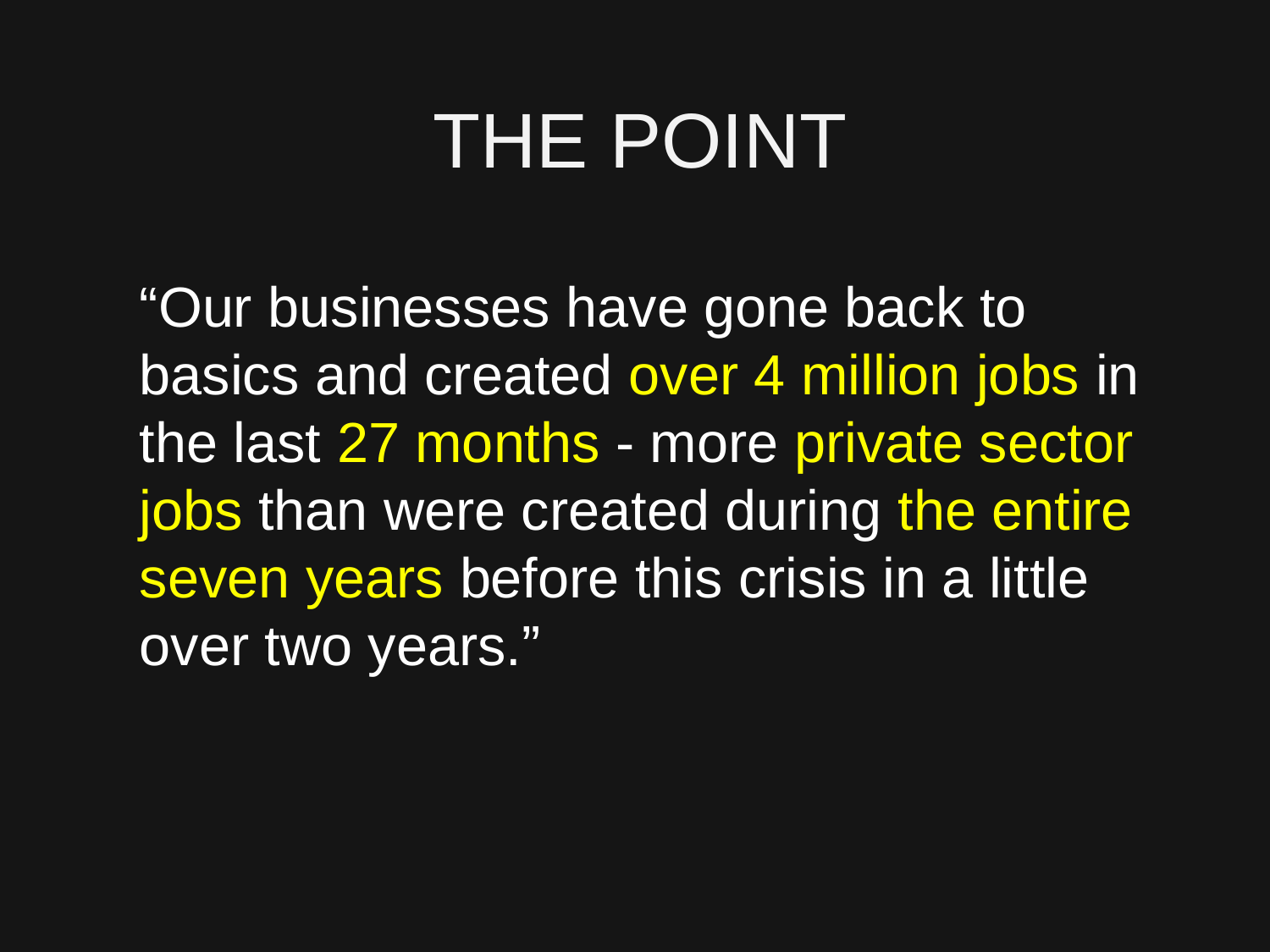

THE POINT
“Our businesses have gone back to basics and created over 4 million jobs in the last 27 months - more private sector jobs than were created during the entire seven years before this crisis in a little over two years.”